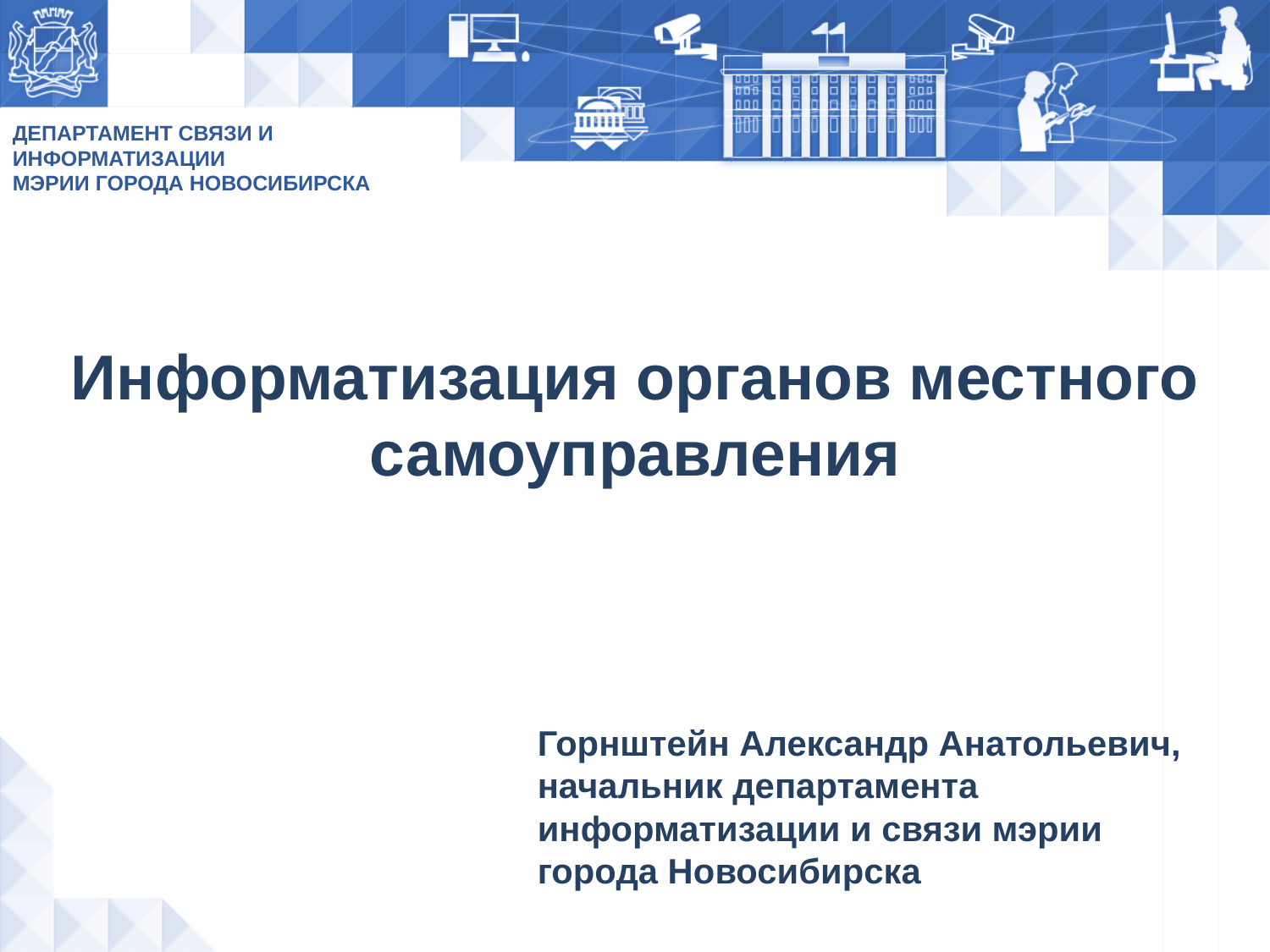

ДЕПАРТАМЕНТ СВЯЗИ И ИНФОРМАТИЗАЦИИ
МЭРИИ ГОРОДА НОВОСИБИРСКА
Информатизация органов местного самоуправления

Горнштейн Александр Анатольевич,
начальник департамента информатизации и связи мэрии города Новосибирска